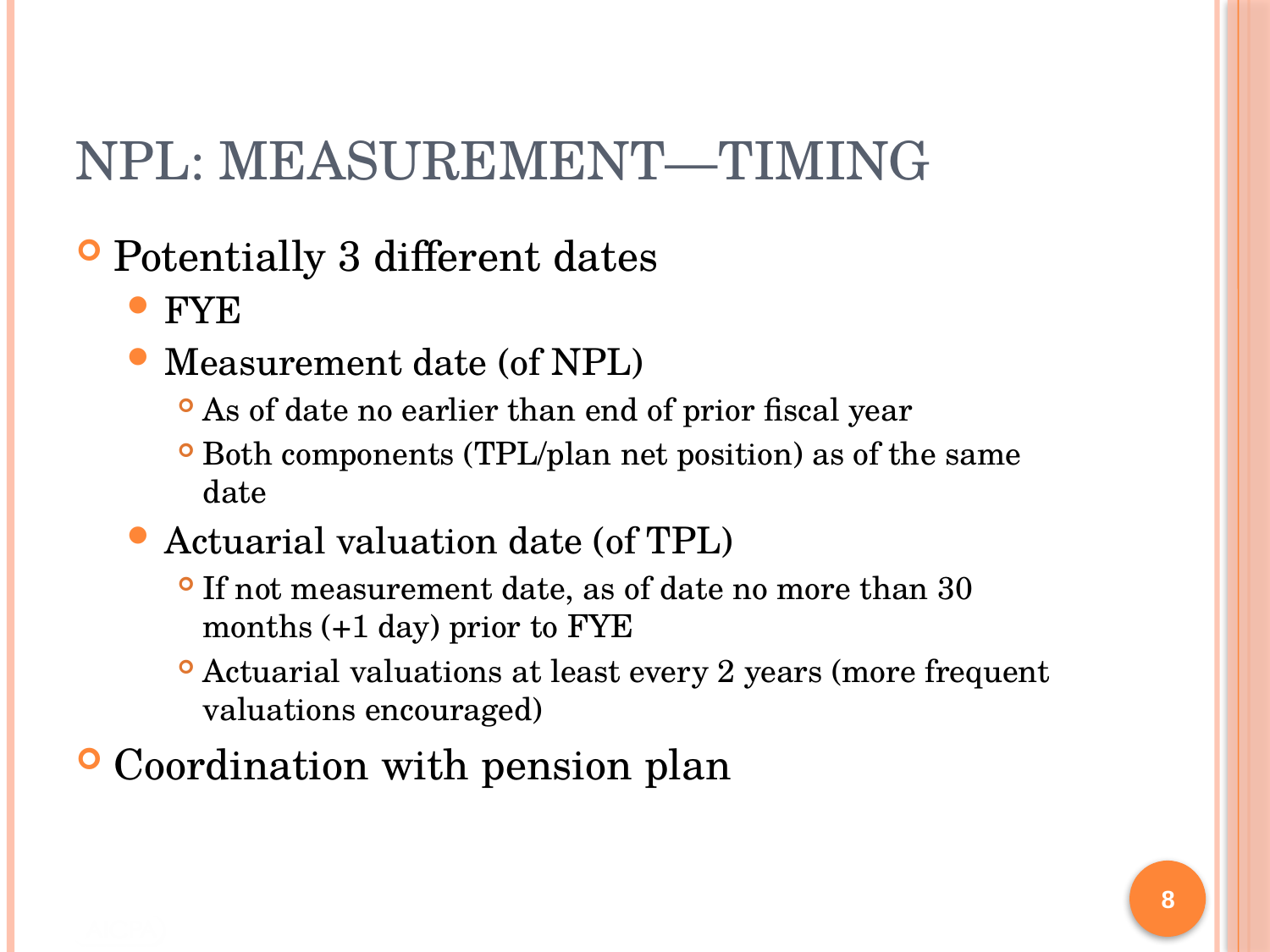

# NPL: Measurement—timing
Potentially 3 different dates
FYE
Measurement date (of NPL)
As of date no earlier than end of prior fiscal year
Both components (TPL/plan net position) as of the same date
Actuarial valuation date (of TPL)
If not measurement date, as of date no more than 30 months (+1 day) prior to FYE
Actuarial valuations at least every 2 years (more frequent valuations encouraged)
Coordination with pension plan

8